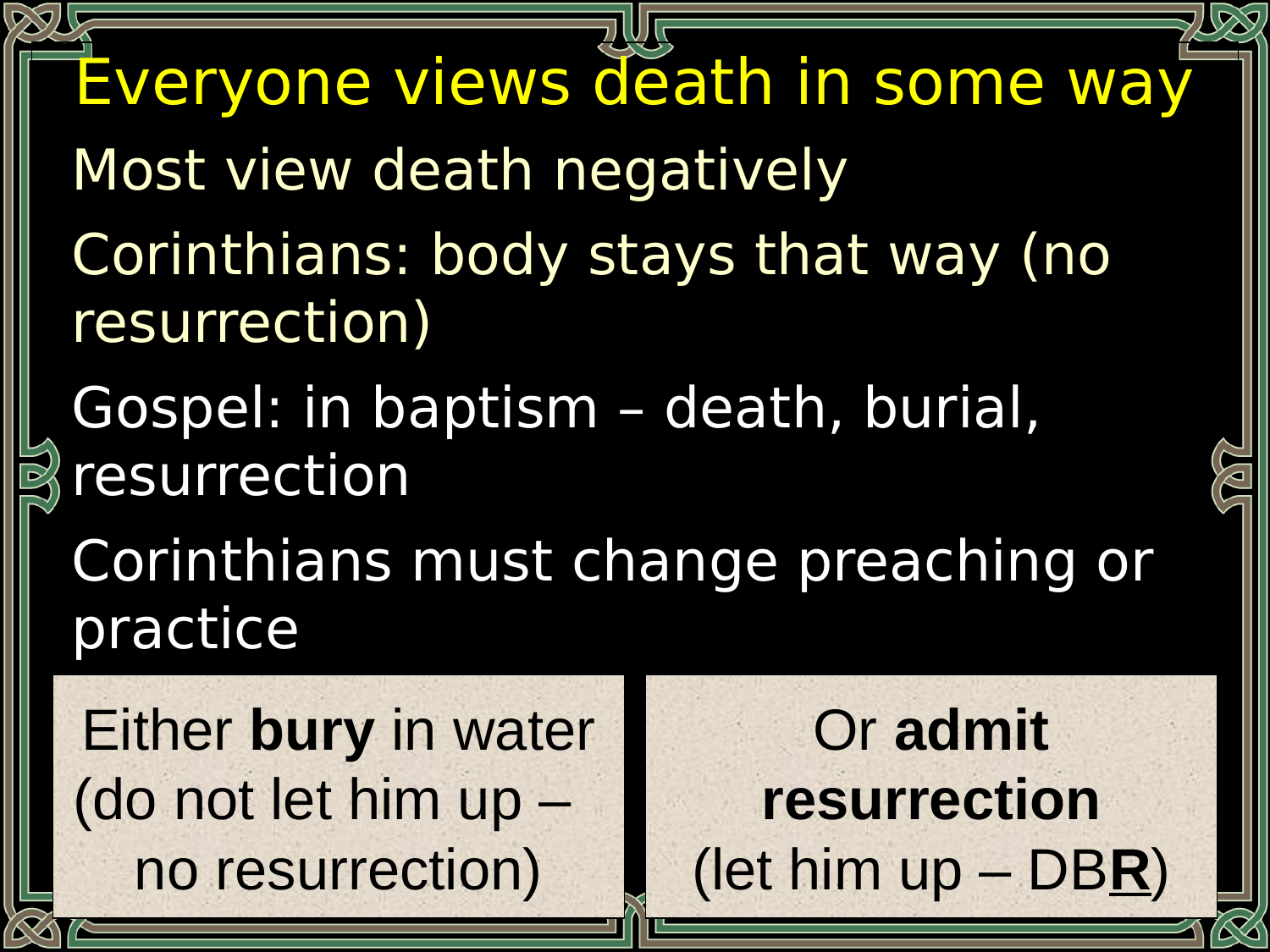

Everyone views death in some way
Most view death negatively
Corinthians: body stays that way (no resurrection)
Gospel: in baptism – death, burial, resurrection
Corinthians must change preaching or practice
Either bury in water (do not let him up –
no resurrection)
Or admit resurrection
(let him up – DBR)